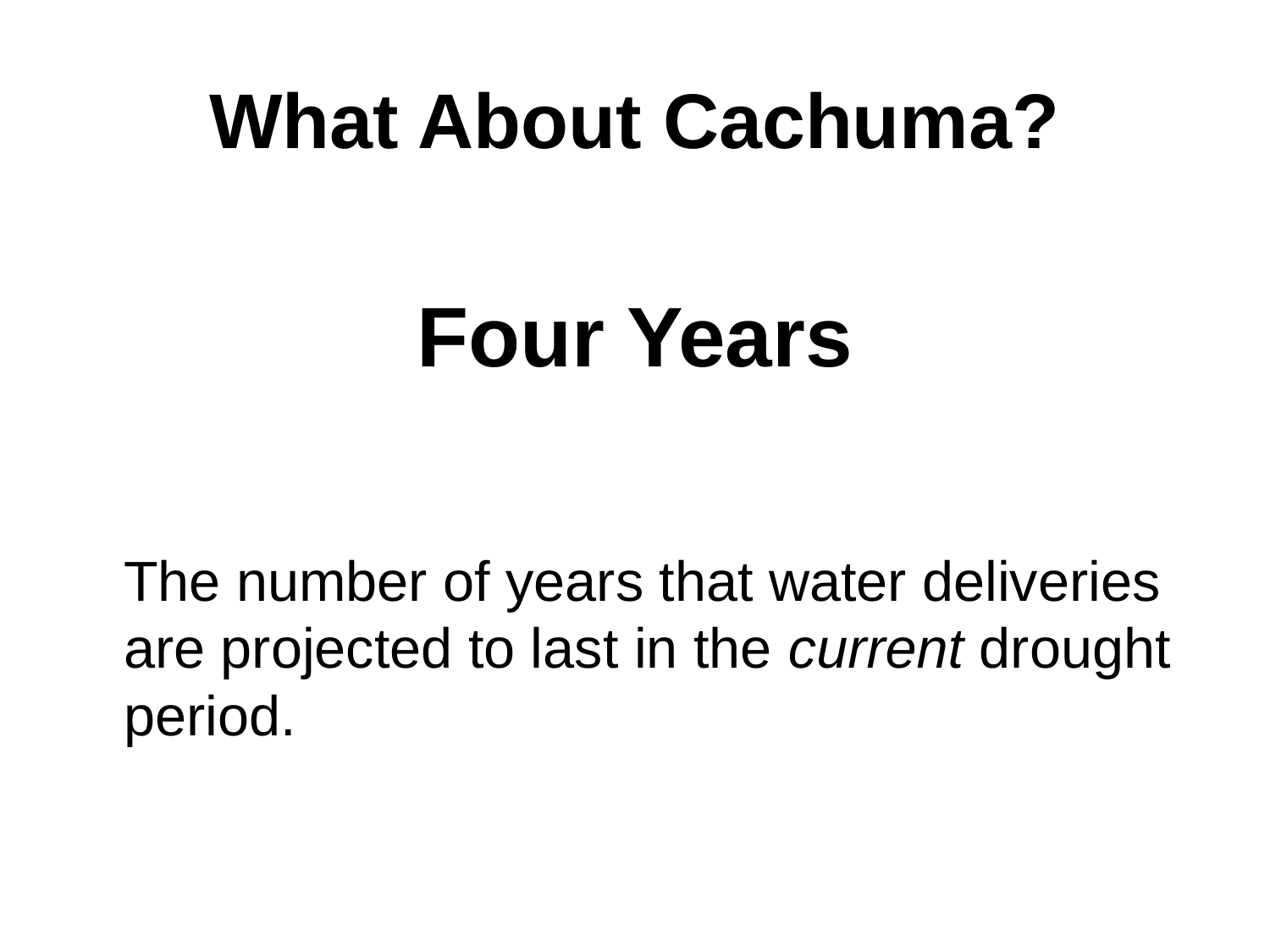

# What About Cachuma?

	The number of years that water deliveries are projected to last in the current drought period.
Four Years